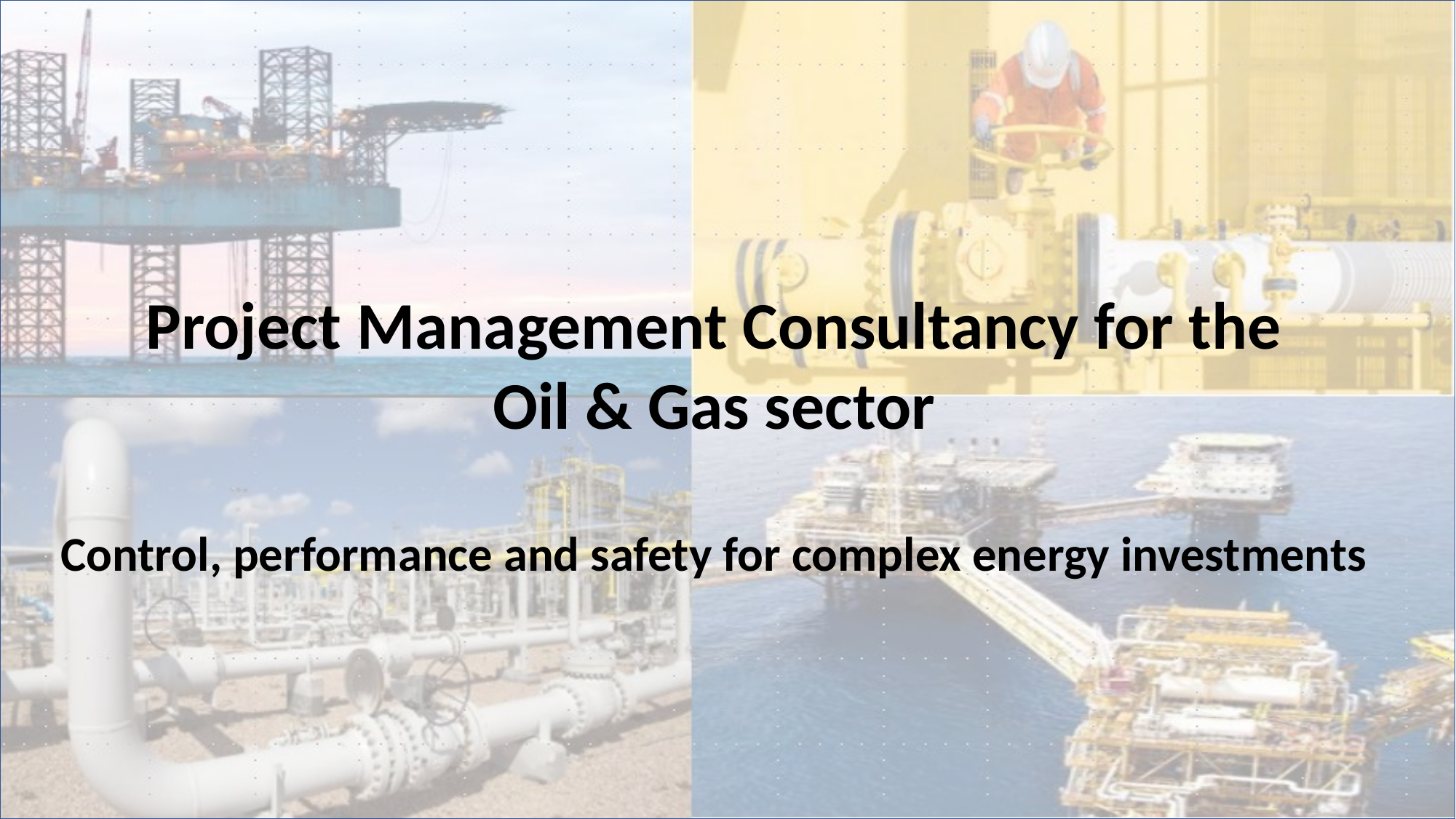

Project Management Consultancy for the
Oil & Gas sector

Control, performance and safety for complex energy investments